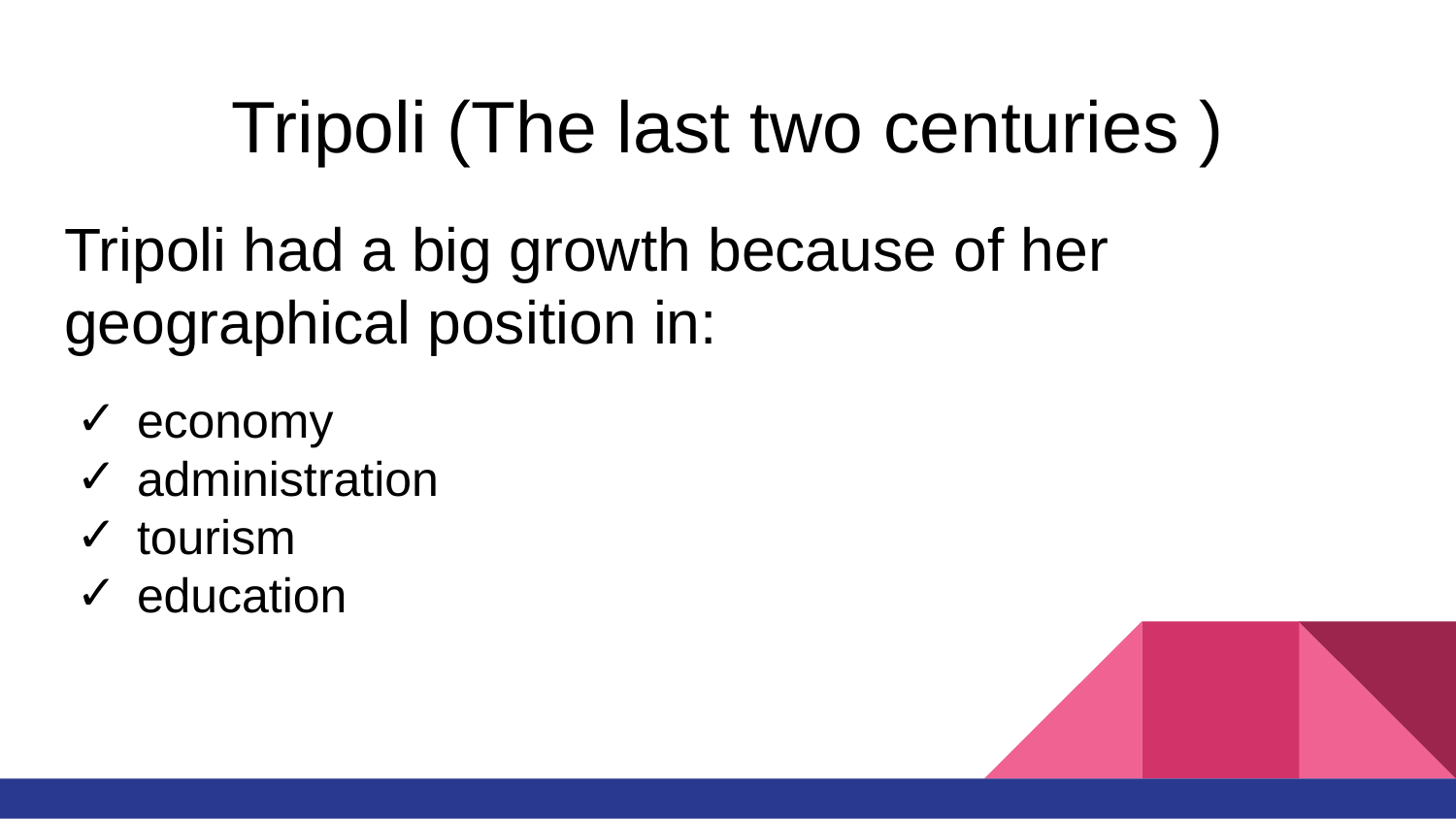

Tripoli (The last two centuries )
Tripoli had a big growth because of her geographical position in:

economy
administration
tourism
education